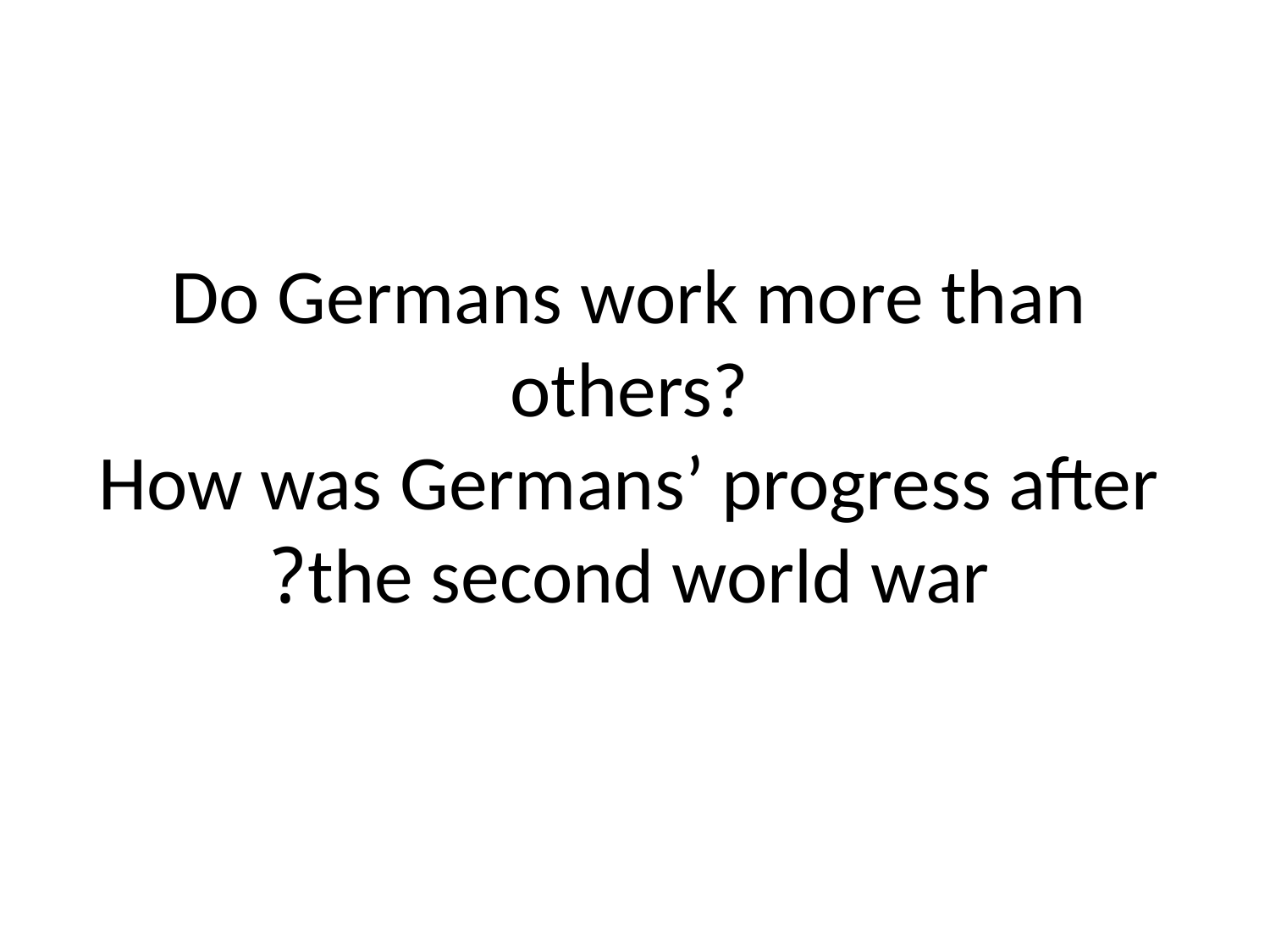

# Do Germans work more than others? How was Germans’ progress after the second world war?